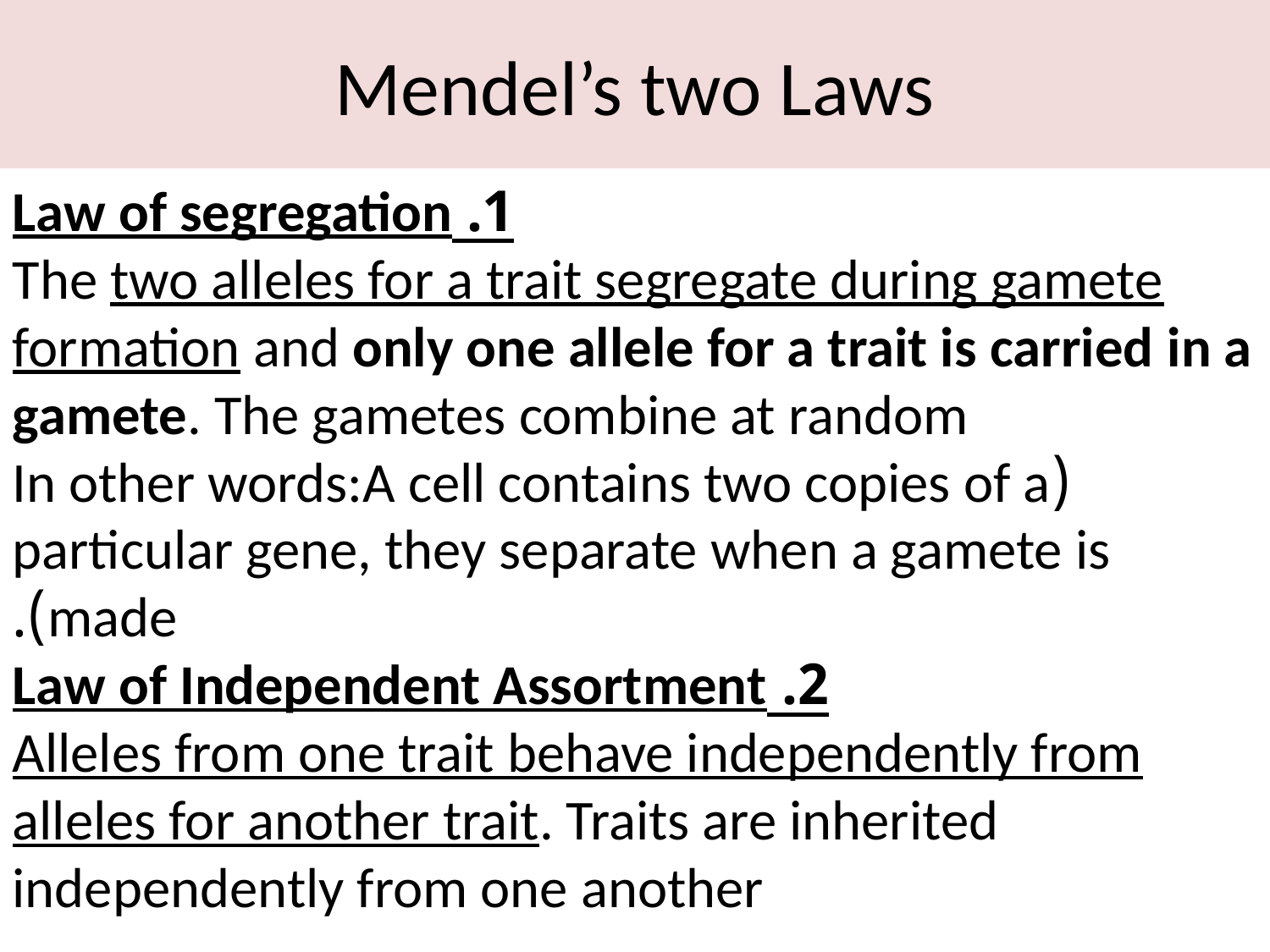

# Mendel’s two Laws
1. Law of segregation
The two alleles for a trait segregate during gamete formation and only one allele for a trait is carried in a gamete. The gametes combine at random
(In other words:A cell contains two copies of a particular gene, they separate when a gamete is made).
2. Law of Independent Assortment
Alleles from one trait behave independently from alleles for another trait. Traits are inherited independently from one another